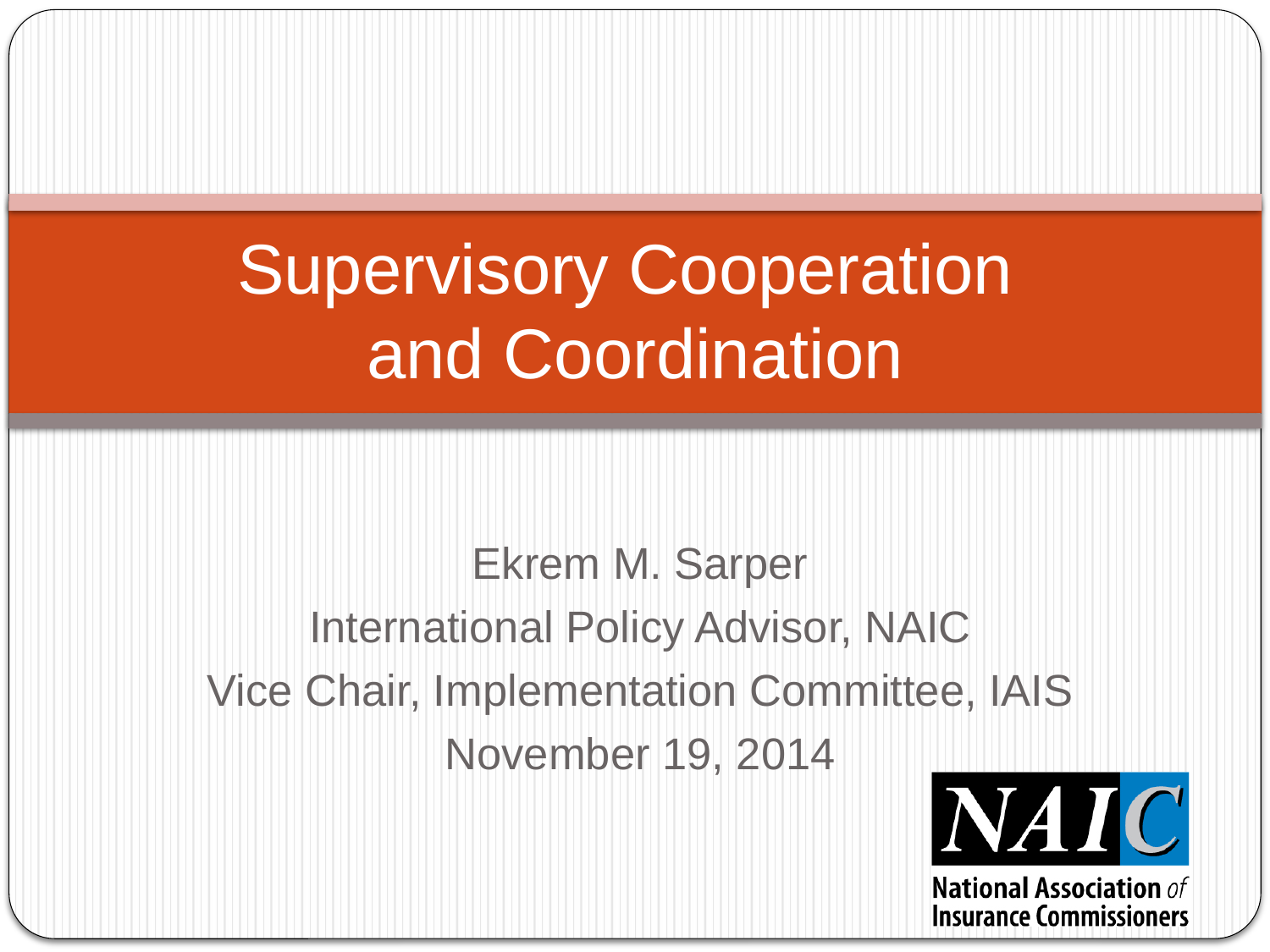

# Supervisory Cooperation and Coordination
Ekrem M. Sarper
International Policy Advisor, NAIC
Vice Chair, Implementation Committee, IAIS
November 19, 2014